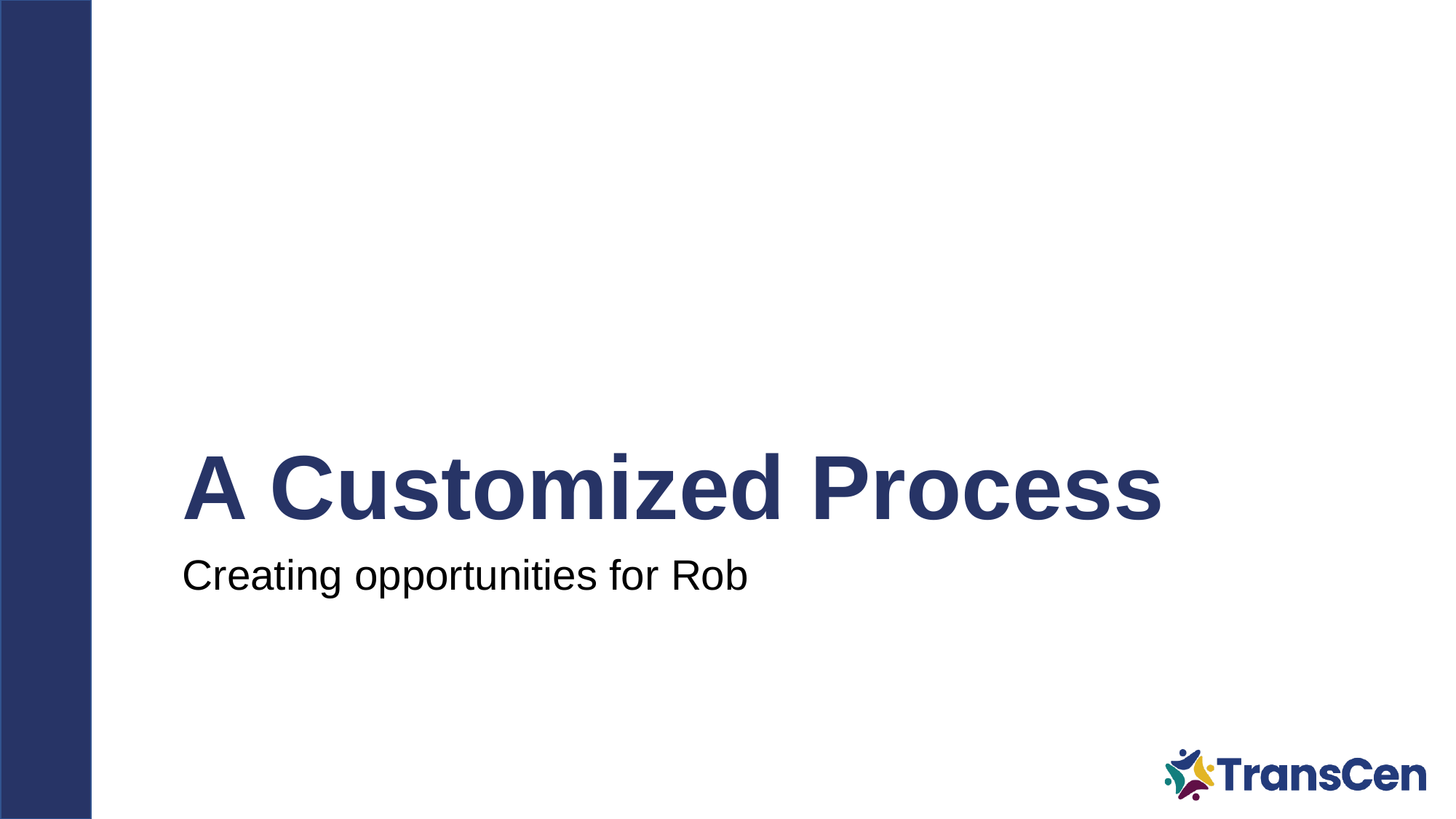

91
# A Customized Process
Creating opportunities for Rob